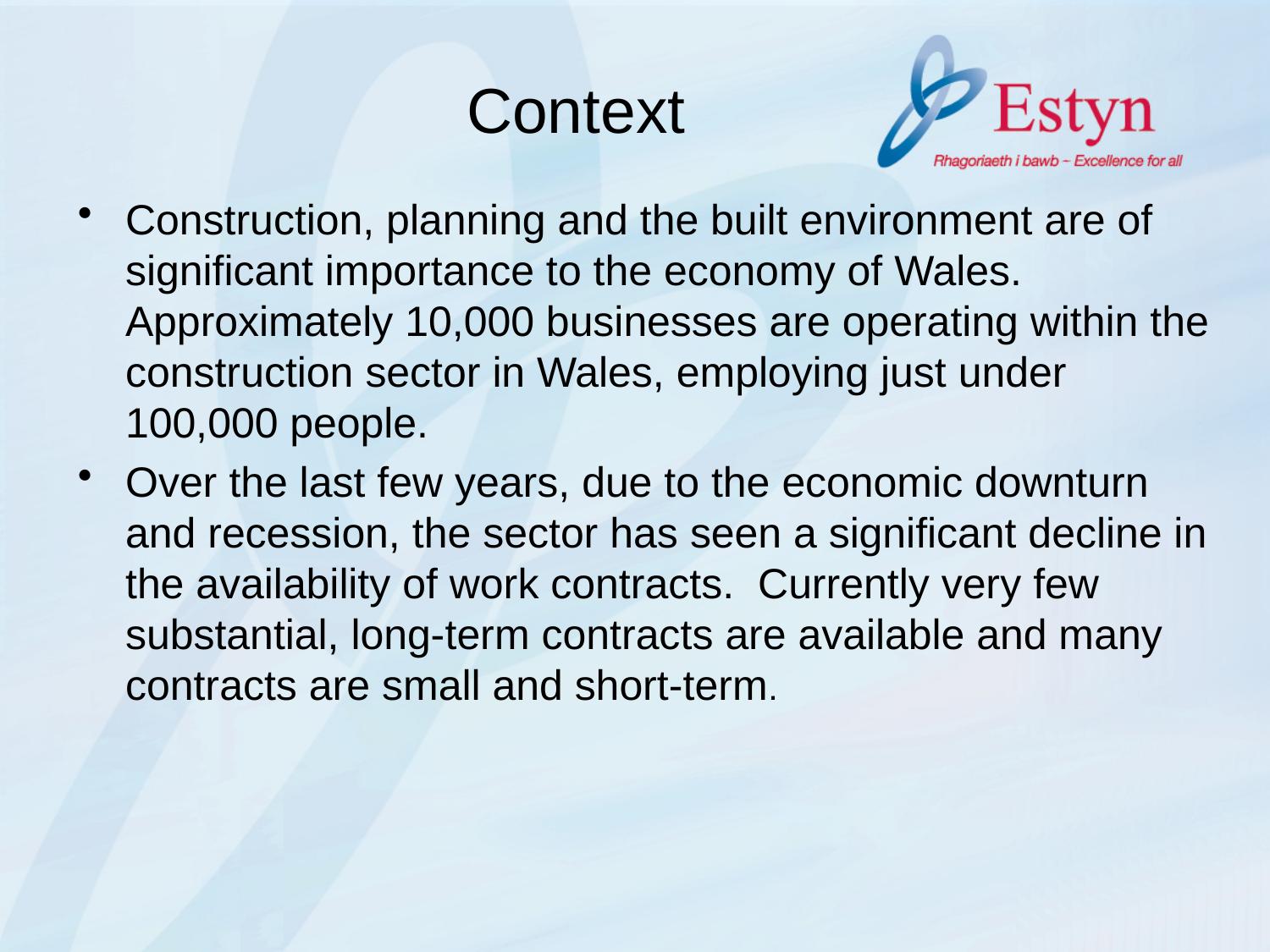

# Context
Construction, planning and the built environment are of significant importance to the economy of Wales.  Approximately 10,000 businesses are operating within the construction sector in Wales, employing just under 100,000 people.
Over the last few years, due to the economic downturn and recession, the sector has seen a significant decline in the availability of work contracts.  Currently very few substantial, long-term contracts are available and many contracts are small and short-term.